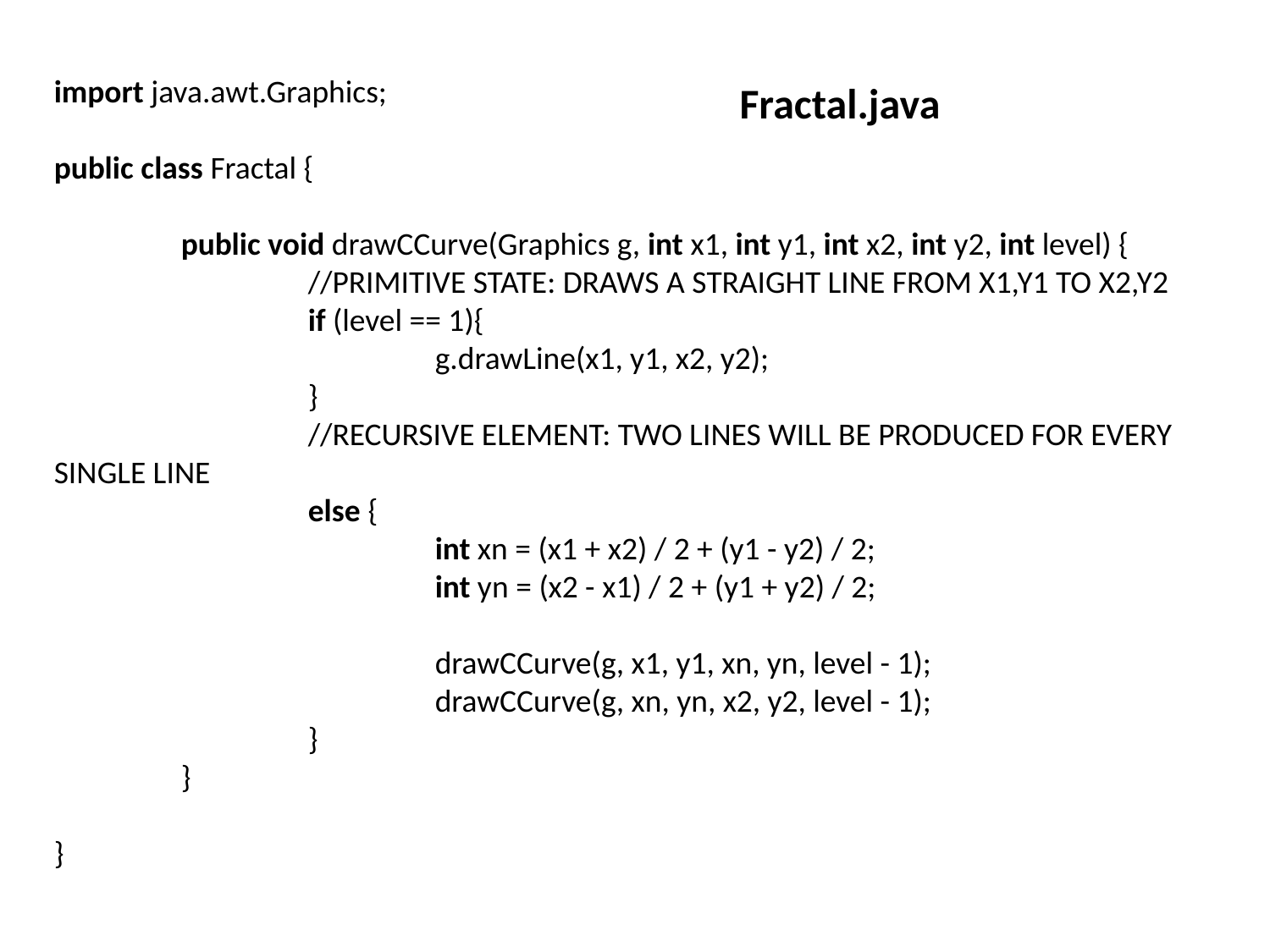

import java.awt.Graphics;

public class Fractal {

	public void drawCCurve(Graphics g, int x1, int y1, int x2, int y2, int level) {
		//PRIMITIVE STATE: DRAWS A STRAIGHT LINE FROM X1,Y1 TO X2,Y2
		if (level == 1){
			g.drawLine(x1, y1, x2, y2);
		}
		//RECURSIVE ELEMENT: TWO LINES WILL BE PRODUCED FOR EVERY SINGLE LINE
		else {
			int xn = (x1 + x2) / 2 + (y1 - y2) / 2;
			int yn = (x2 - x1) / 2 + (y1 + y2) / 2;

			drawCCurve(g, x1, y1, xn, yn, level - 1);
			drawCCurve(g, xn, yn, x2, y2, level - 1);
		}
	}

}

Fractal.java